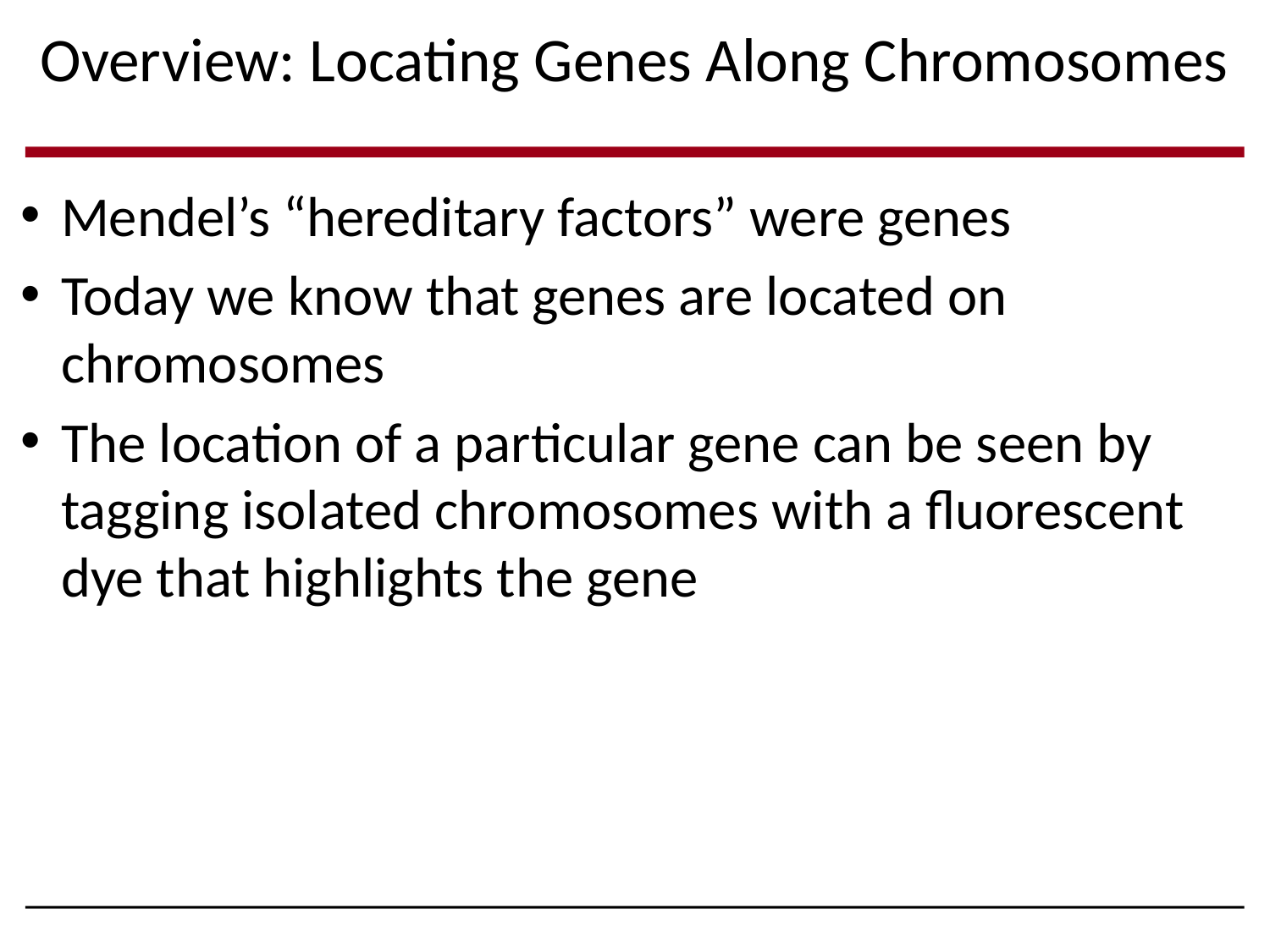

Overview: Locating Genes Along Chromosomes

Mendel’s “hereditary factors” were genes
Today we know that genes are located on chromosomes
The location of a particular gene can be seen by tagging isolated chromosomes with a fluorescent dye that highlights the gene